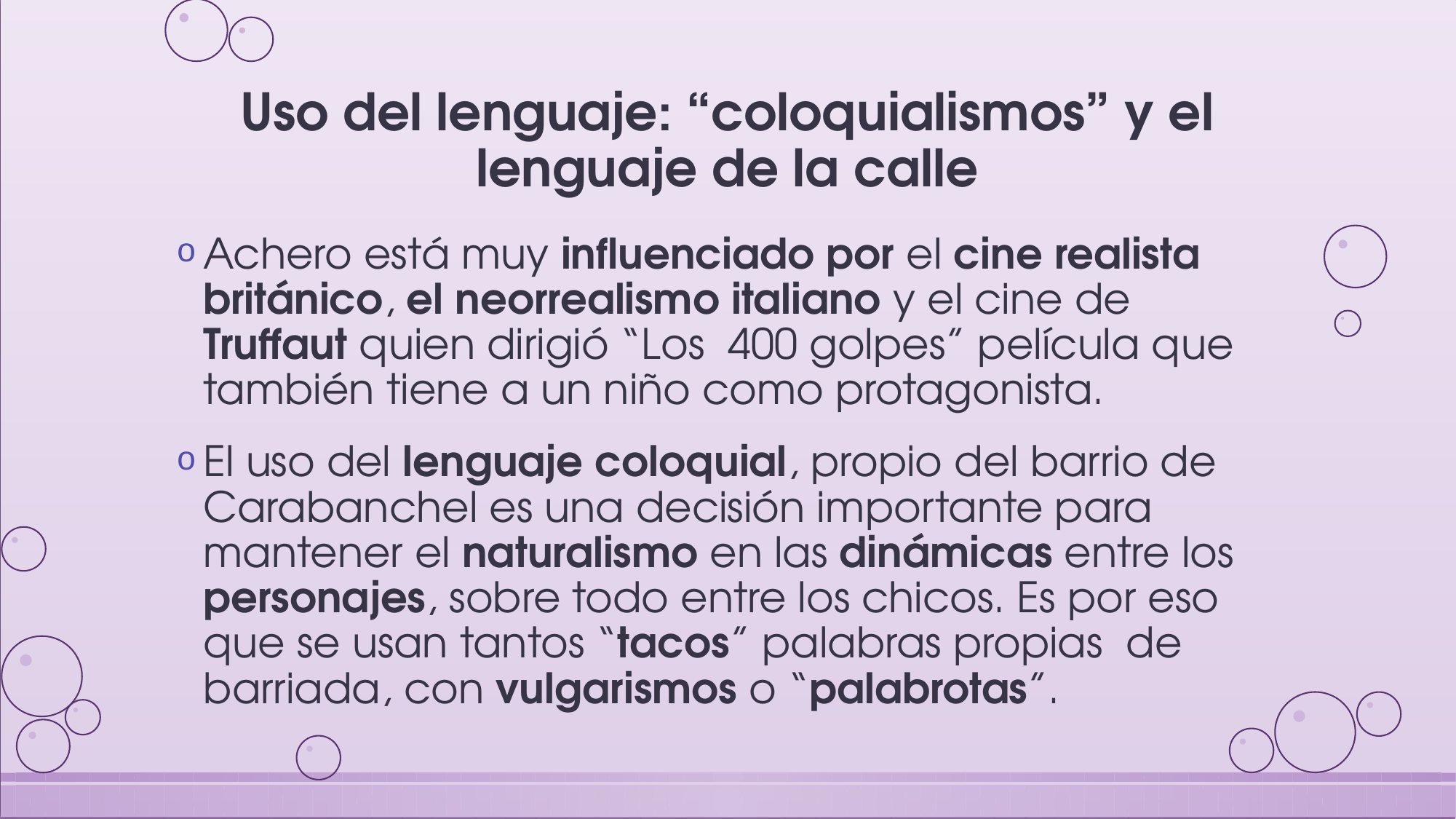

# Uso del lenguaje: “coloquialismos” y el lenguaje de la calle
Achero está muy influenciado por el cine realista británico, el neorrealismo italiano y el cine de Truffaut quien dirigió “Los  400 golpes” película que también tiene a un niño como protagonista.
El uso del lenguaje coloquial, propio del barrio de Carabanchel es una decisión importante para mantener el naturalismo en las dinámicas entre los personajes, sobre todo entre los chicos. Es por eso que se usan tantos “tacos” palabras propias  de barriada, con vulgarismos o “palabrotas”.